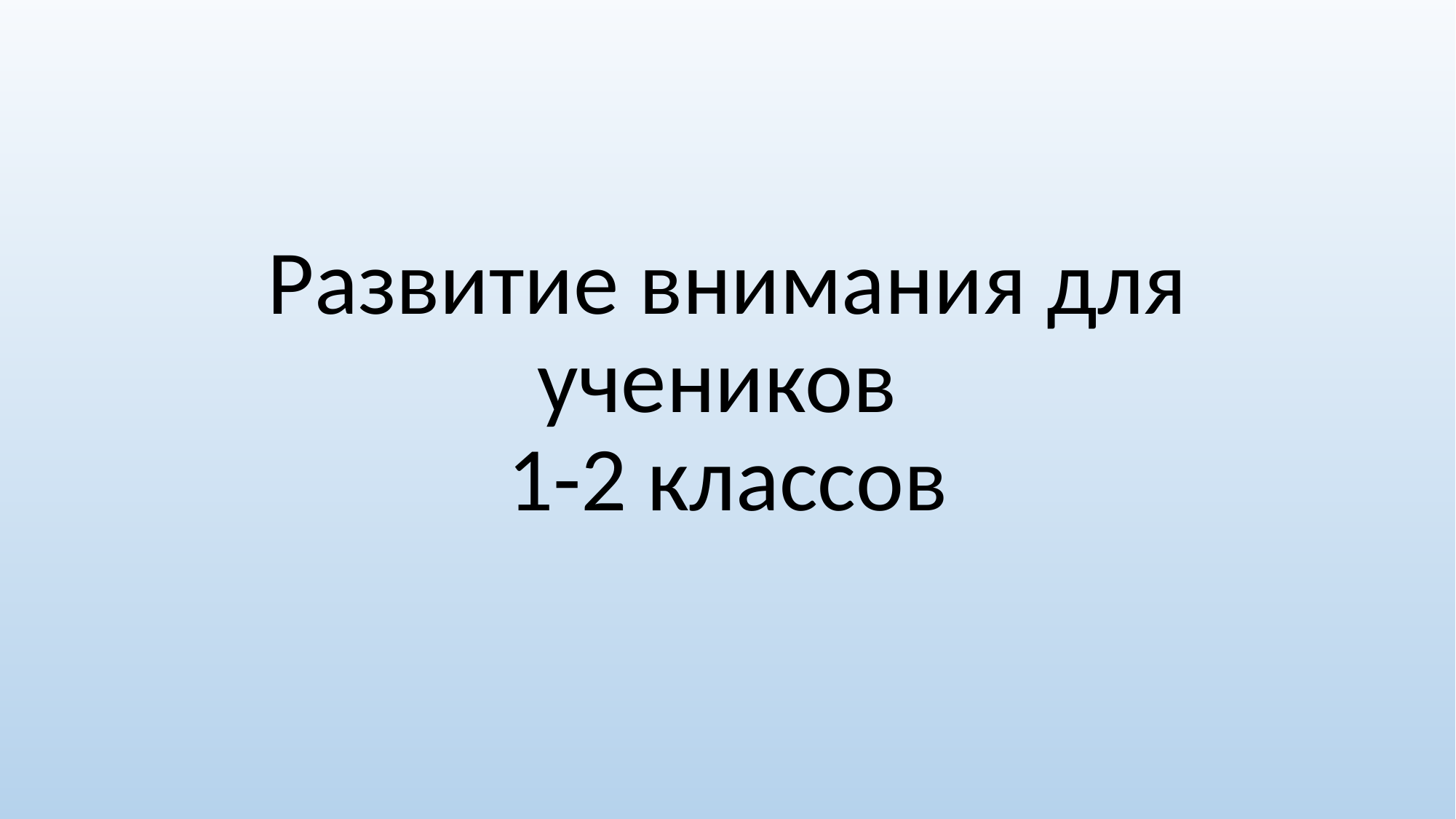

# Развитие внимания для учеников 1-2 классов